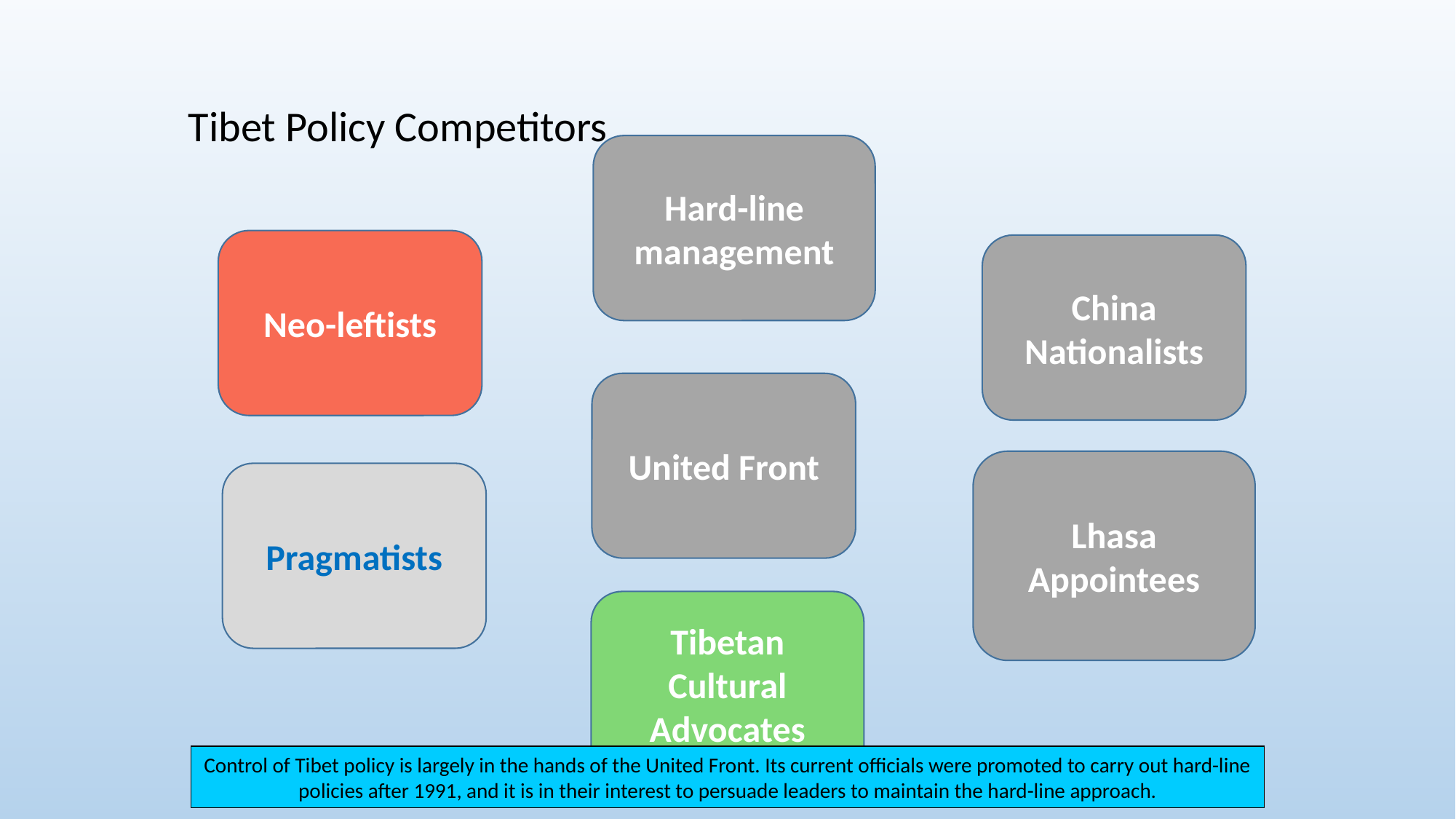

# Tibet Policy Competitors
Hard-line management
Neo-leftists
China Nationalists
United Front
Lhasa Appointees
Pragmatists
Tibetan Cultural Advocates
Control of Tibet policy is largely in the hands of the United Front. Its current officials were promoted to carry out hard-line policies after 1991, and it is in their interest to persuade leaders to maintain the hard-line approach.